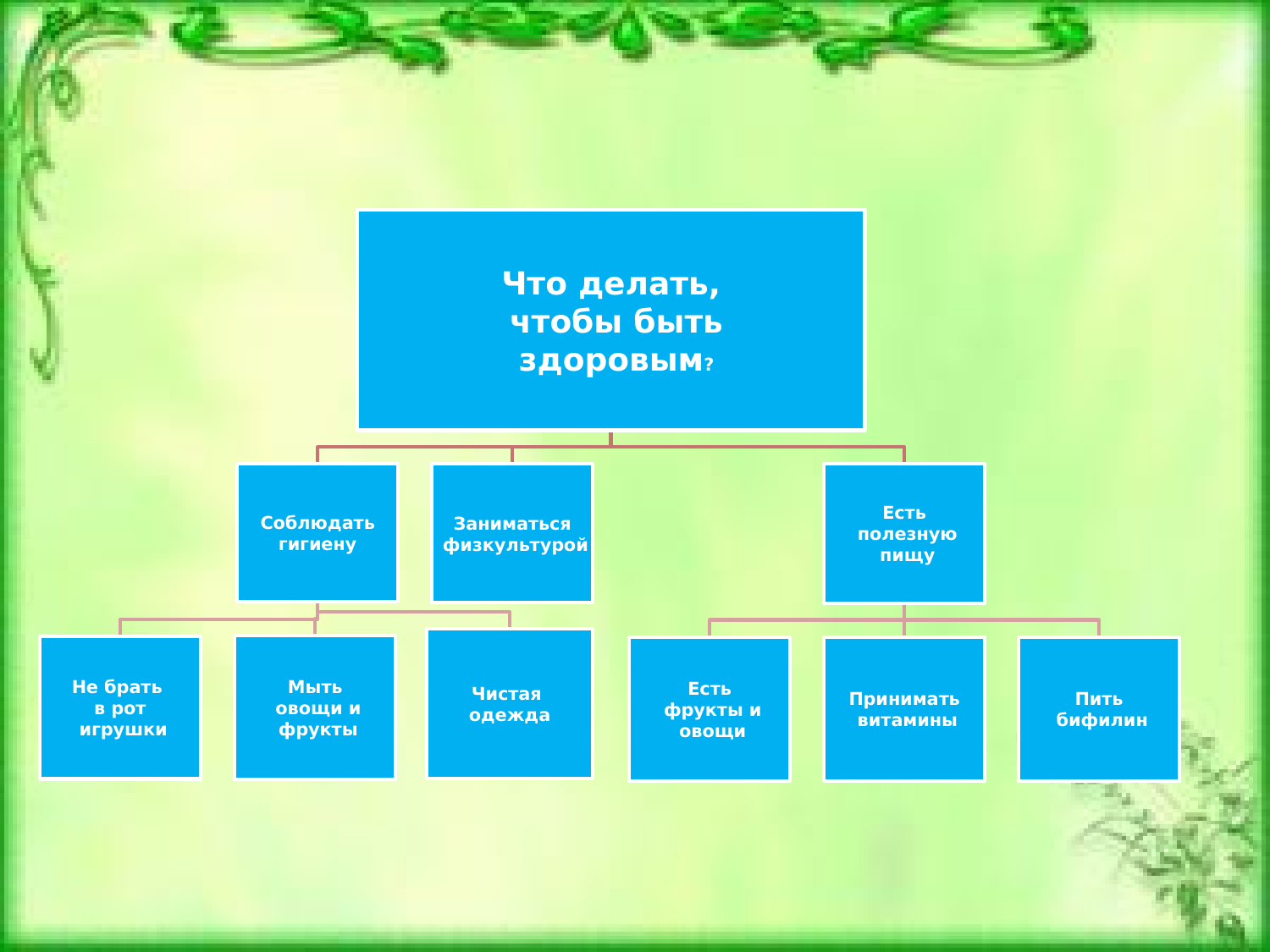

Что делать,
 чтобы быть
 здоровым?
Соблюдать
гигиену
Не брать
в рот
 игрушки
Мыть
 овощи и
 фрукты
Чистая
одежда
Заниматься
 физкультурой
Есть
 полезную
 пищу
Есть
 фрукты и
 овощи
Принимать
 витамины
Пить
 бифилин